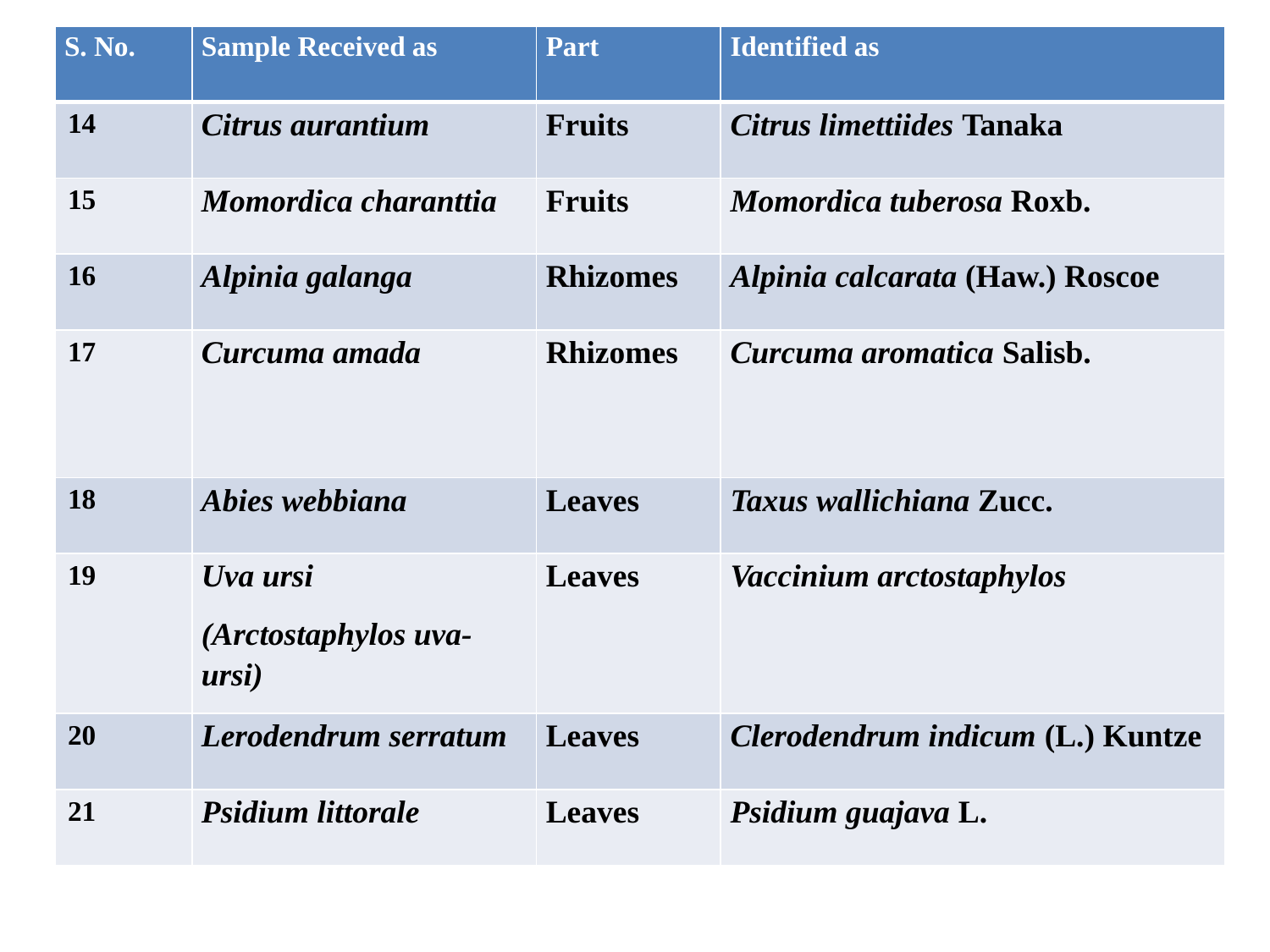

| S. No. | Sample Received as | Part | Identified as |
| --- | --- | --- | --- |
| 14 | Citrus aurantium | Fruits | Citrus limettiides Tanaka |
| 15 | Momordica charanttia | Fruits | Momordica tuberosa Roxb. |
| 16 | Alpinia galanga | Rhizomes | Alpinia calcarata (Haw.) Roscoe |
| 17 | Curcuma amada | Rhizomes | Curcuma aromatica Salisb. |
| 18 | Abies webbiana | Leaves | Taxus wallichiana Zucc. |
| 19 | Uva ursi (Arctostaphylos uva-ursi) | Leaves | Vaccinium arctostaphylos |
| 20 | Lerodendrum serratum | Leaves | Clerodendrum indicum (L.) Kuntze |
| 21 | Psidium littorale | Leaves | Psidium guajava L. |